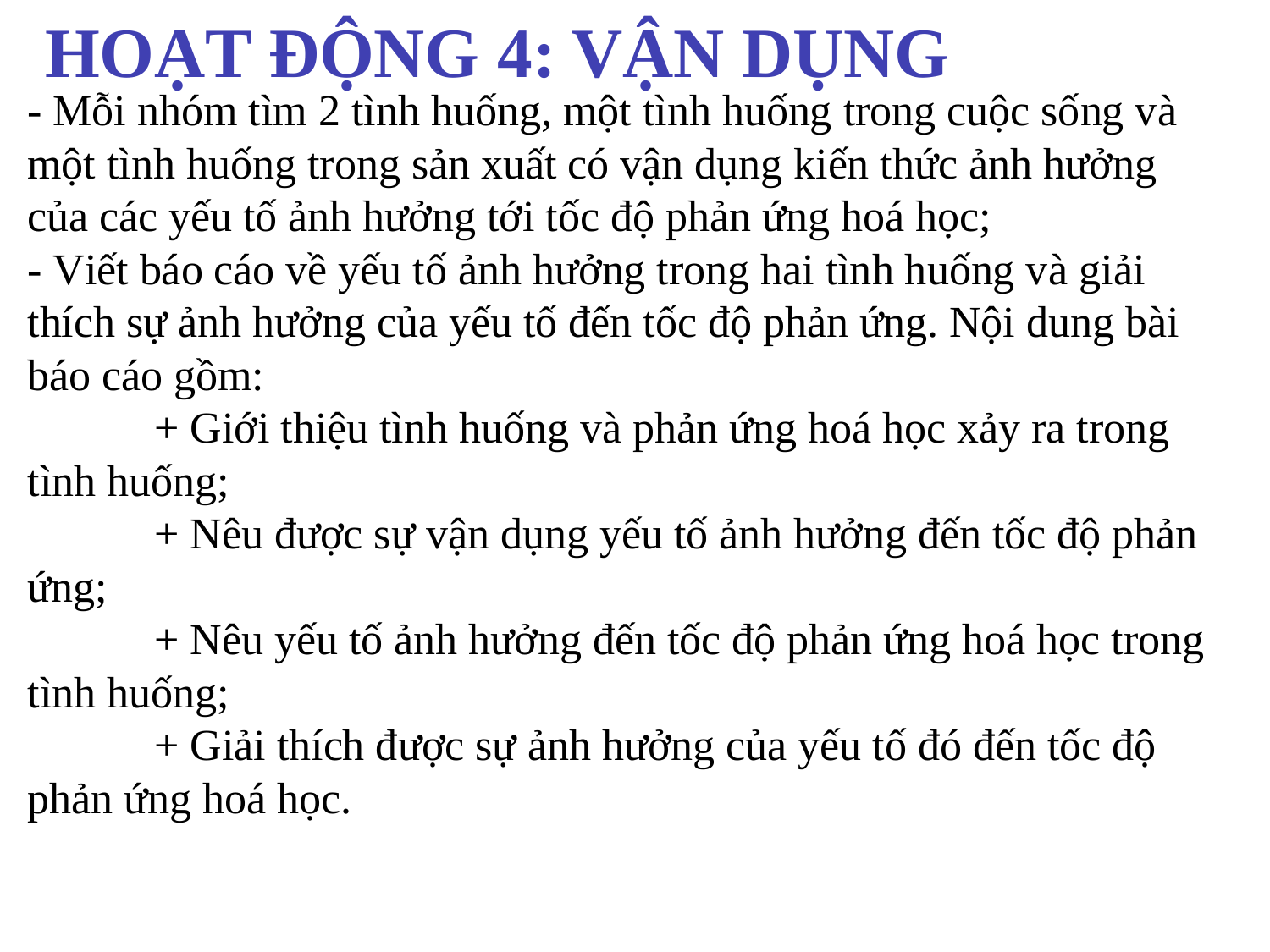

HOẠT ĐỘNG 4: VẬN DỤNG
- Mỗi nhóm tìm 2 tình huống, một tình huống trong cuộc sống và một tình huống trong sản xuất có vận dụng kiến thức ảnh hưởng của các yếu tố ảnh hưởng tới tốc độ phản ứng hoá học;
- Viết báo cáo về yếu tố ảnh hưởng trong hai tình huống và giải thích sự ảnh hưởng của yếu tố đến tốc độ phản ứng. Nội dung bài báo cáo gồm:
	+ Giới thiệu tình huống và phản ứng hoá học xảy ra trong tình huống;
	+ Nêu được sự vận dụng yếu tố ảnh hưởng đến tốc độ phản ứng;
	+ Nêu yếu tố ảnh hưởng đến tốc độ phản ứng hoá học trong tình huống;
	+ Giải thích được sự ảnh hưởng của yếu tố đó đến tốc độ phản ứng hoá học.